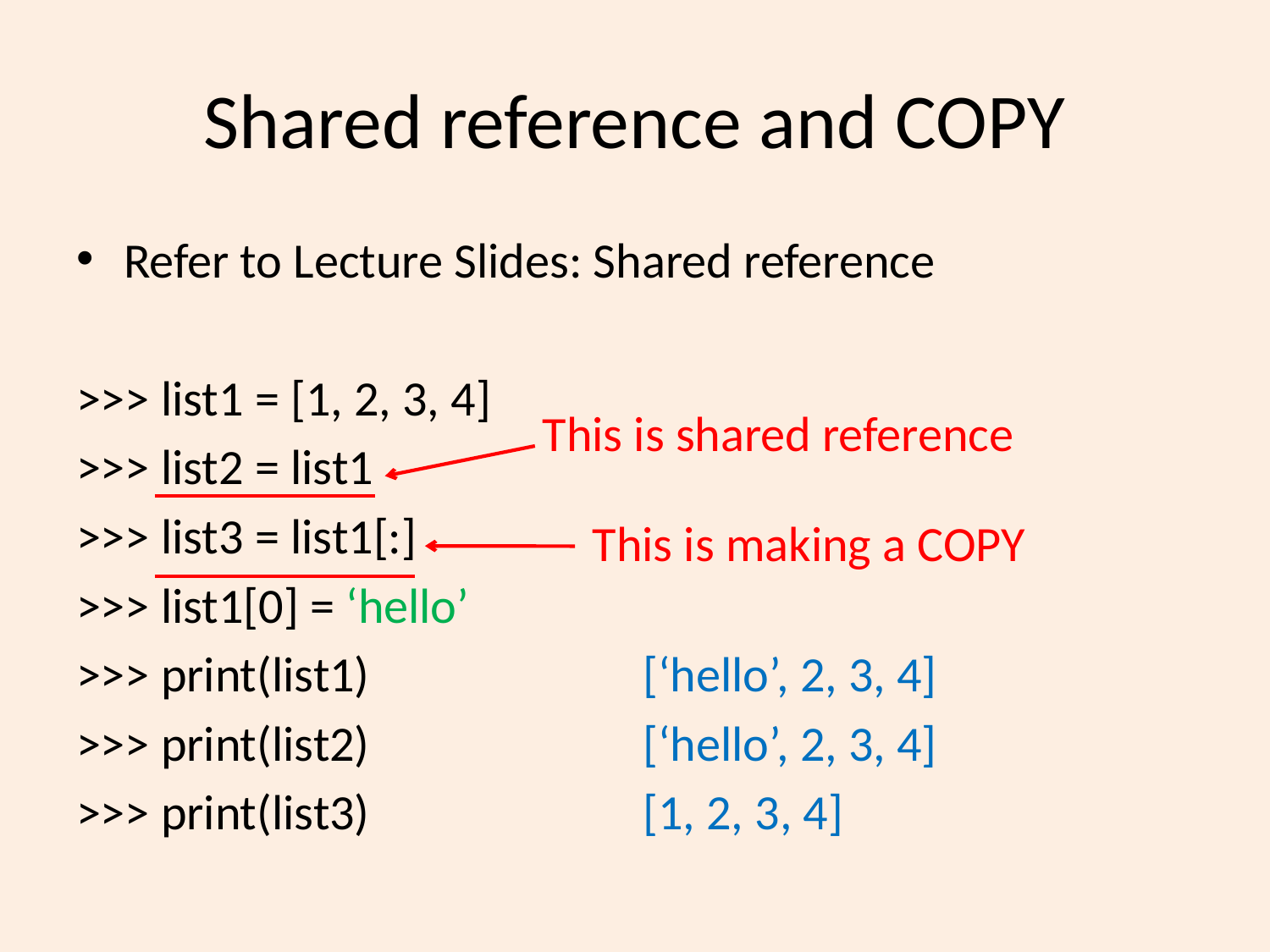

# Shared reference and COPY
Refer to Lecture Slides: Shared reference

>>> list1 = [1, 2, 3, 4]
>>> list2 = list1
>>> list3 = list1[:]
>>> list1[0] = ‘hello’
>>> print(list1)			 [‘hello’, 2, 3, 4]
>>> print(list2)			 [‘hello’, 2, 3, 4]
>>> print(list3)			 [1, 2, 3, 4]

    This is shared reference
    This is making a COPY